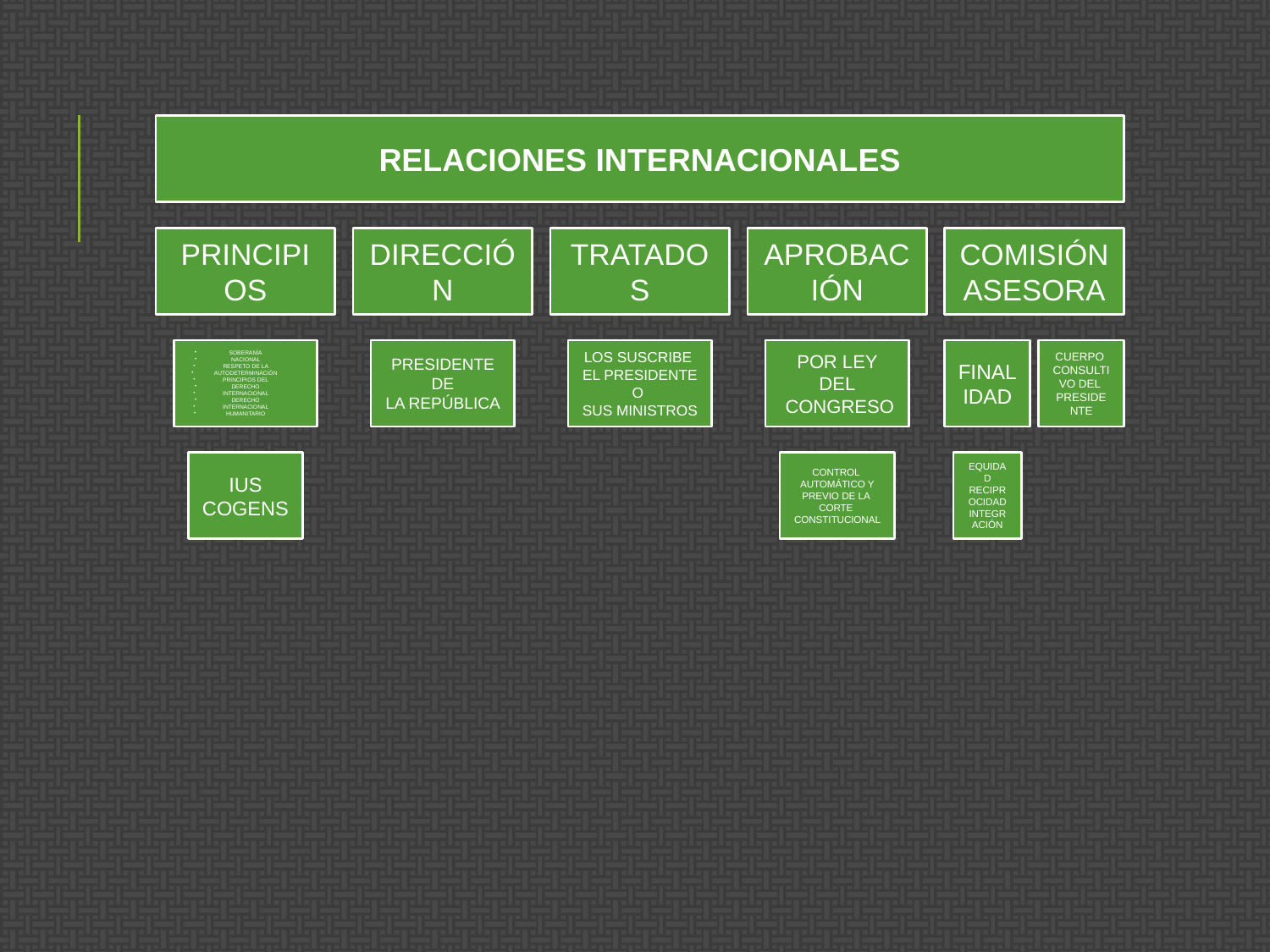

#
RELACIONES INTERNACIONALES
PRINCIPIOS
SOBERANÌA
NACIONAL
RESPETO DE LA
AUTODETERMINACIÓN
PRINCIPIOS DEL
DERECHO
INTERNACIONAL
DERECHO
INTERNACIONAL
HUMANITARIO
IUS COGENS
DIRECCIÓN
PRESIDENTE DE
LA REPÚBLICA
TRATADOS
LOS SUSCRIBE
EL PRESIDENTE
O
SUS MINISTROS
APROBACIÓN
POR LEY DEL
 CONGRESO
CONTROL
AUTOMÁTICO Y
PREVIO DE LA
CORTE
CONSTITUCIONAL
COMISIÓN
ASESORA
FINALIDAD
EQUIDAD
RECIPROCIDAD
INTEGRACIÓN
CUERPO
CONSULTIVO DEL
PRESIDENTE